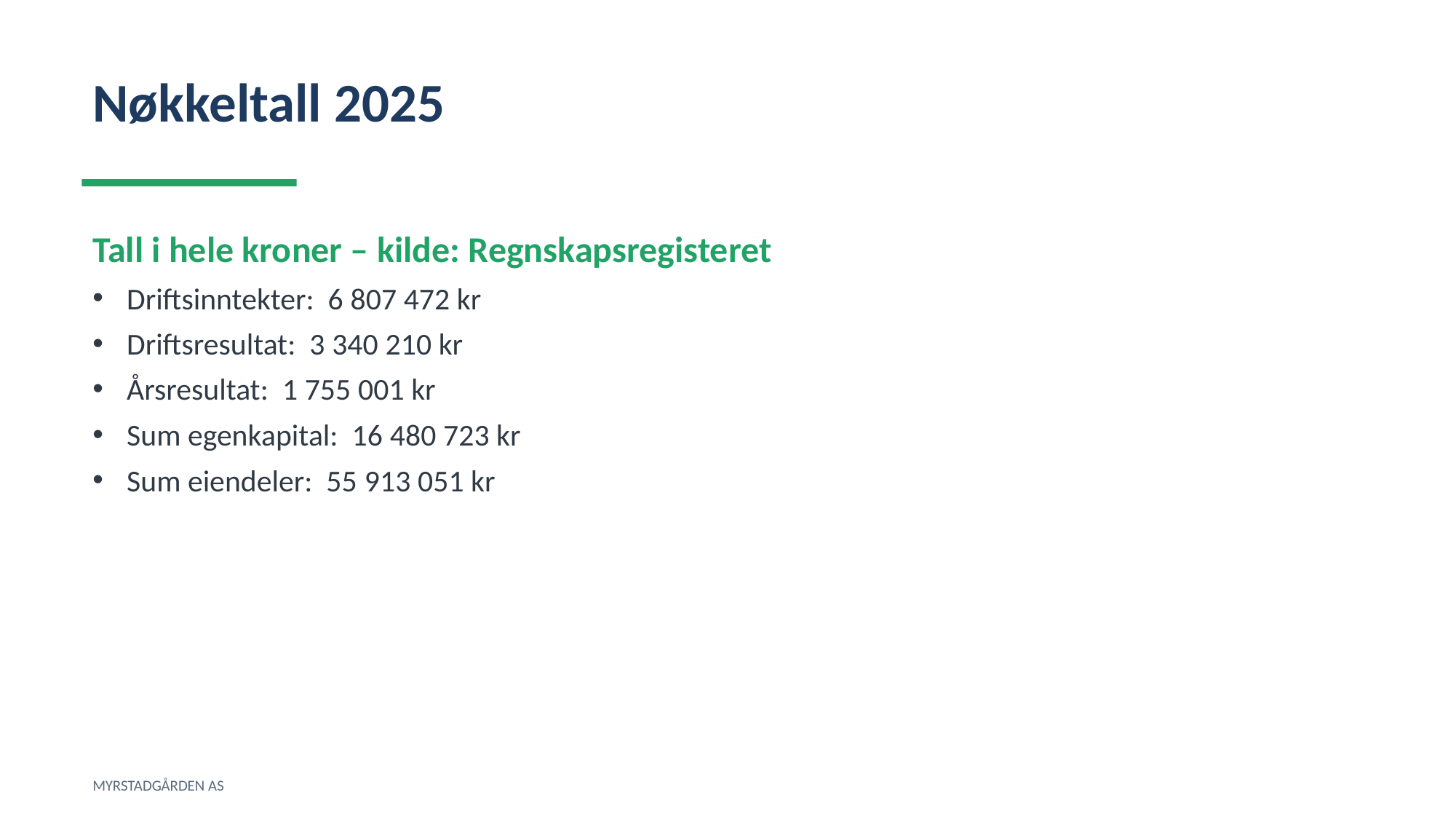

Nøkkeltall 2025

Tall i hele kroner – kilde: Regnskapsregisteret
Driftsinntekter:  6 807 472 kr
Driftsresultat:  3 340 210 kr
Årsresultat:  1 755 001 kr
Sum egenkapital:  16 480 723 kr
Sum eiendeler:  55 913 051 kr
MYRSTADGÅRDEN AS